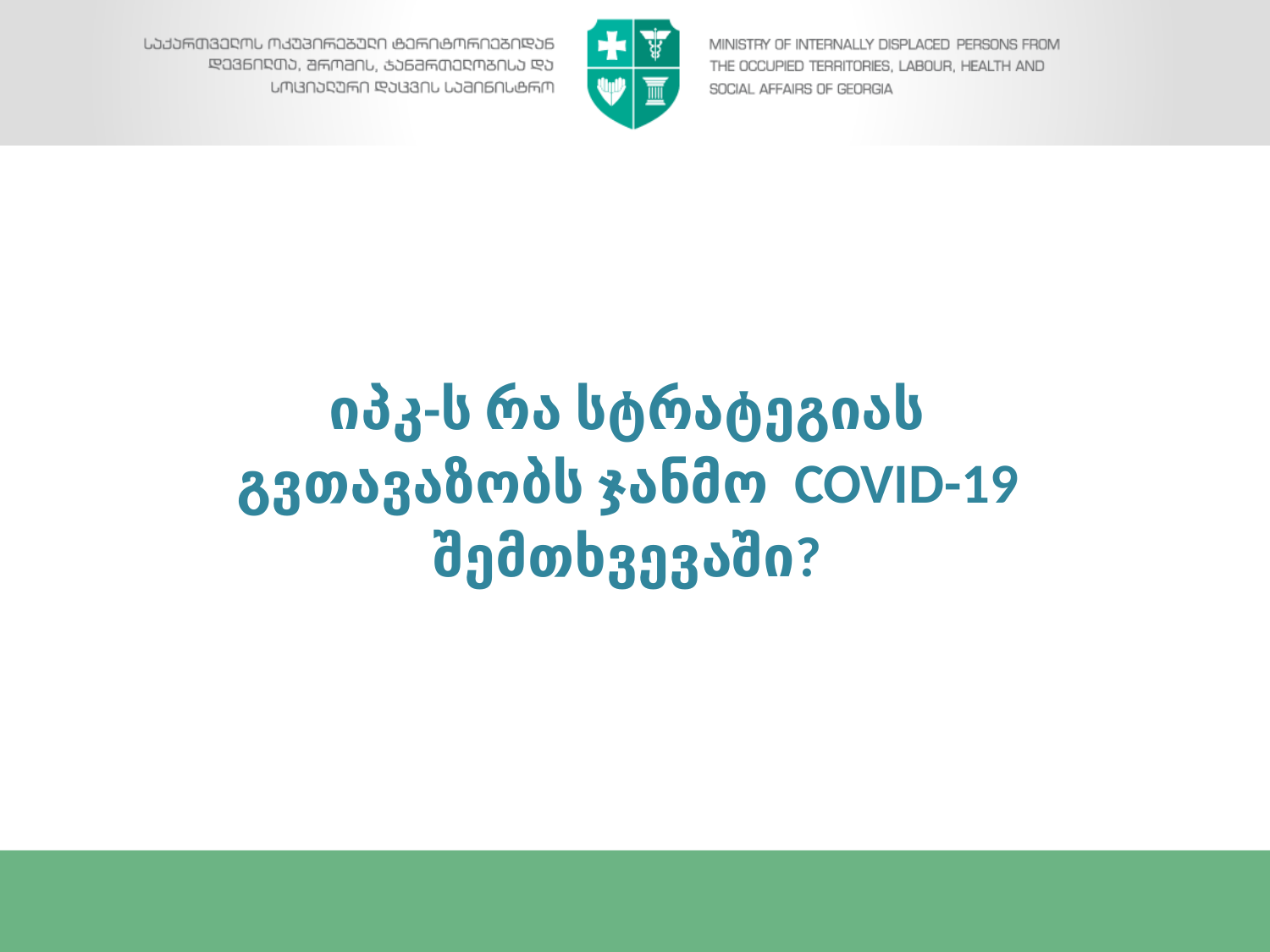

# იპკ-ს რა სტრატეგიას გვთავაზობს ჯანმო  COVID-19 შემთხვევაში?